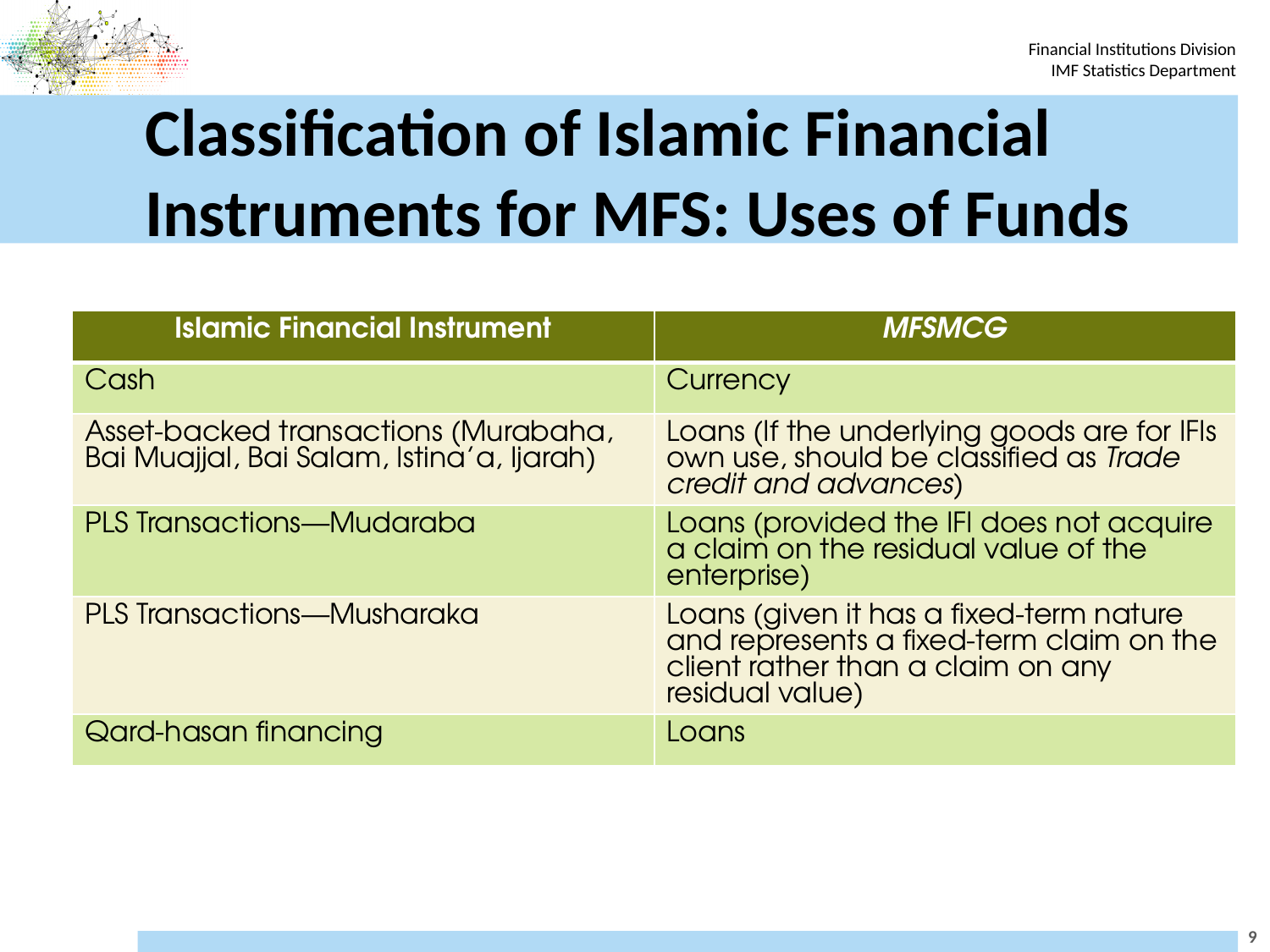

# Classification of Islamic Financial Instruments for MFS: Uses of Funds
| Islamic Financial Instrument | MFSMCG |
| --- | --- |
| Cash | Currency |
| Asset-backed transactions (Murabaha, Bai Muajjal, Bai Salam, Istina’a, Ijarah) | Loans (If the underlying goods are for IFIs own use, should be classified as Trade credit and advances) |
| PLS Transactions—Mudaraba | Loans (provided the IFI does not acquire a claim on the residual value of the enterprise) |
| PLS Transactions—Musharaka | Loans (given it has a fixed-term nature and represents a fixed-term claim on the client rather than a claim on any residual value) |
| Qard-hasan financing | Loans |
9